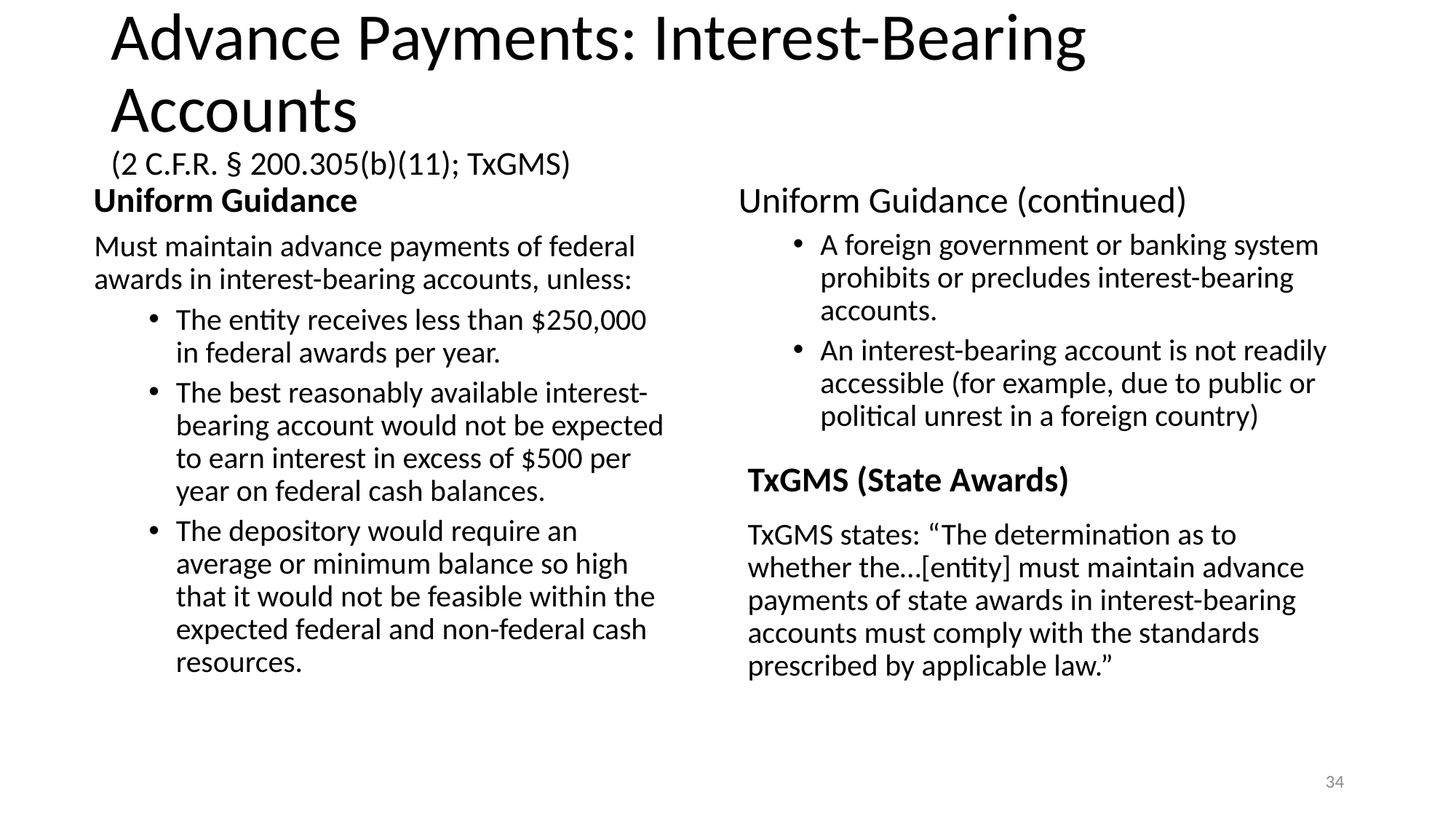

# Advance Payments: Interest-Bearing Accounts (2 C.F.R. § 200.305(b)(11); TxGMS)
Uniform Guidance
Uniform Guidance (continued)
A foreign government or banking system prohibits or precludes interest-bearing accounts.
An interest-bearing account is not readily accessible (for example, due to public or political unrest in a foreign country)
Must maintain advance payments of federal awards in interest-bearing accounts, unless:
The entity receives less than $250,000 in federal awards per year.
The best reasonably available interest-bearing account would not be expected to earn interest in excess of $500 per year on federal cash balances.
The depository would require an average or minimum balance so high that it would not be feasible within the expected federal and non-federal cash resources.
TxGMS (State Awards)
TxGMS states: “The determination as to whether the…[entity] must maintain advance payments of state awards in interest-bearing accounts must comply with the standards prescribed by applicable law.”
34